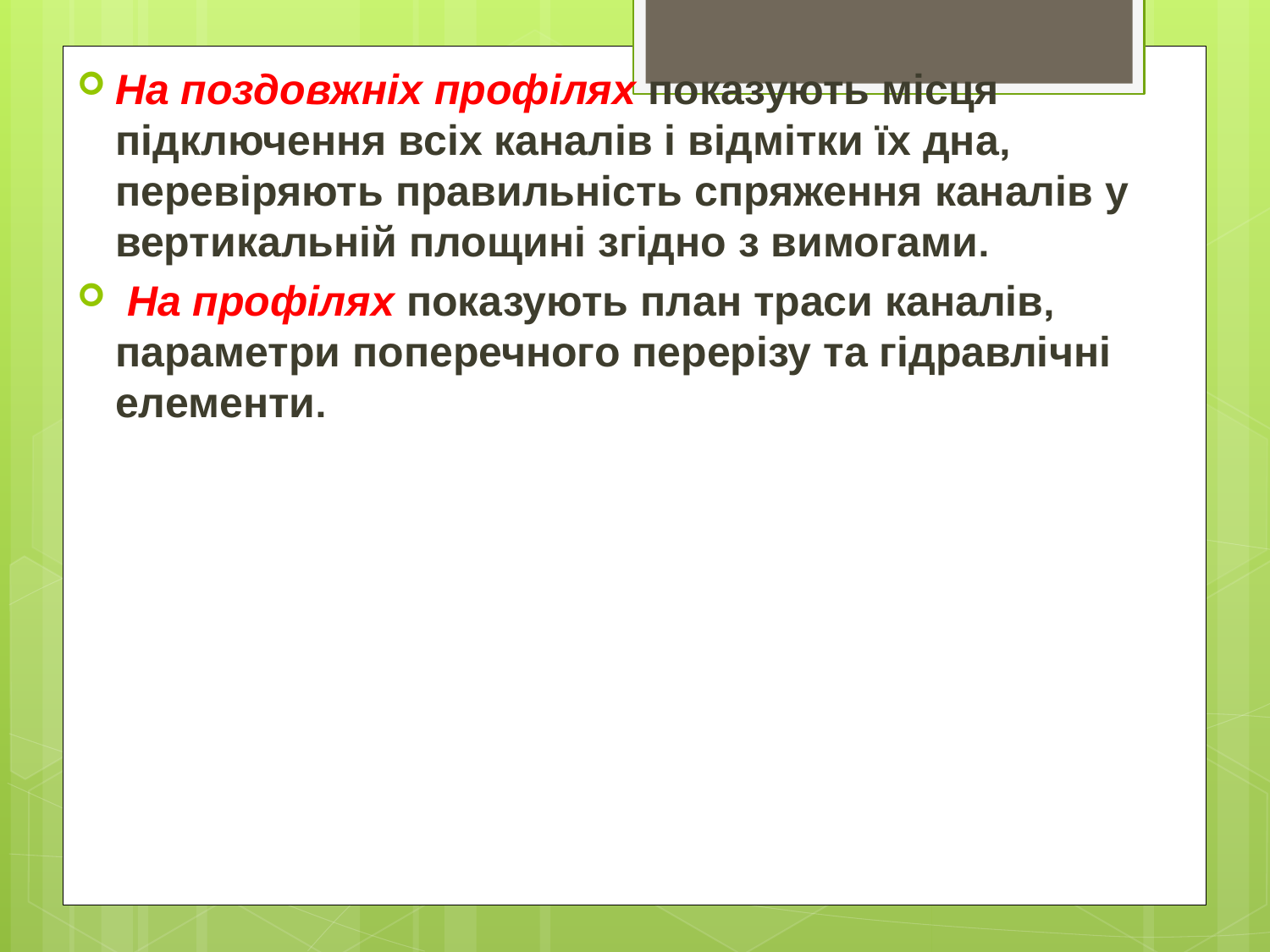

На поздовжніх профілях показують місця підключення всіх каналів і відмітки їх дна, перевіряють правильність спряження каналів у вертикальній площині згідно з вимогами.
 На профілях показують план траси каналів, параметри поперечного перерізу та гідравлічні елементи.